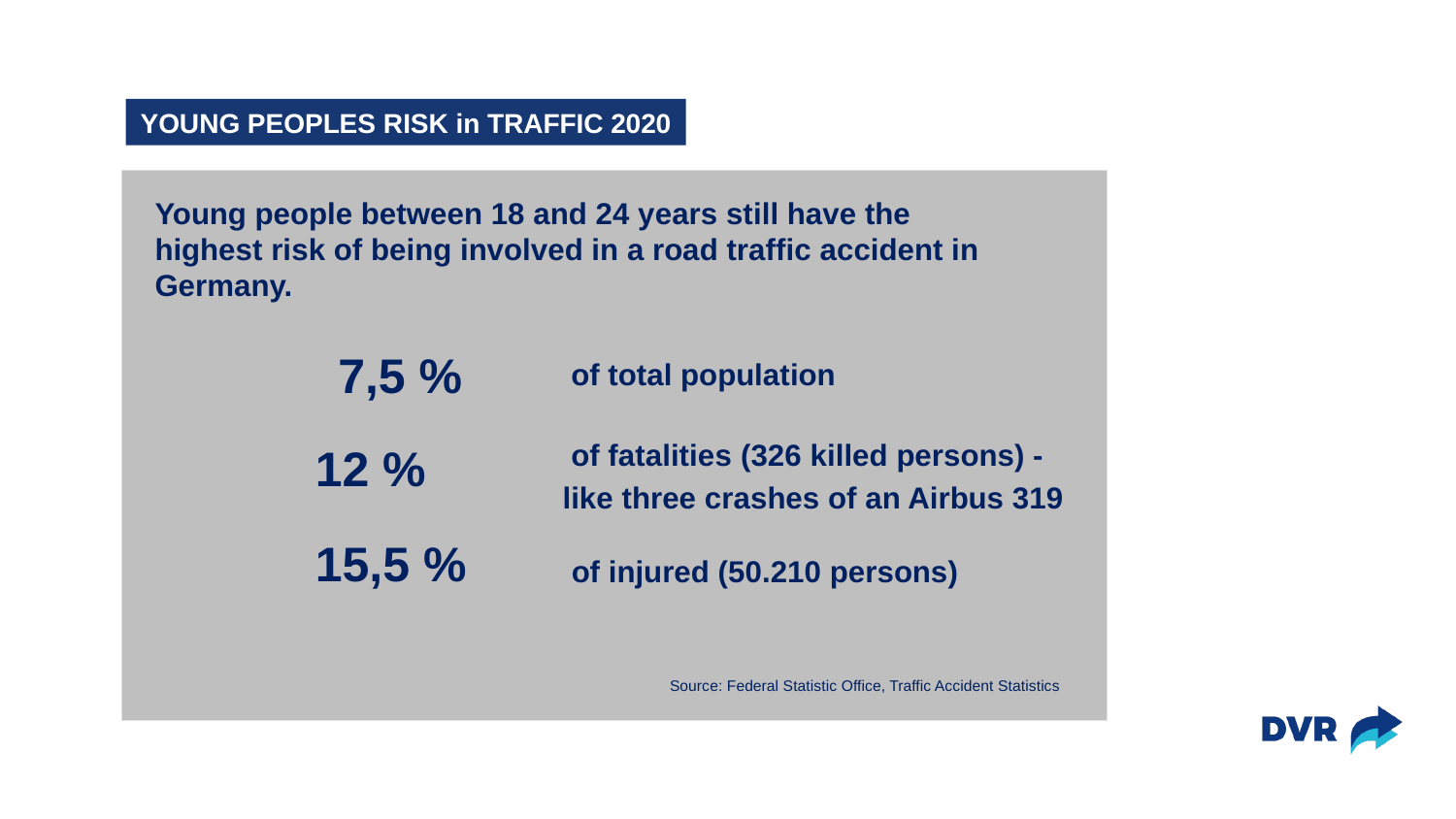

YOUNG PEOPLES RISK in TRAFFIC 2020

Young people between 18 and 24 years still have the highest risk of being involved in a road traffic accident in Germany.
7,5 %
 of total population
 of fatalities (326 killed persons) -
like three crashes of an Airbus 319
12 %
15,5 %
 of injured (50.210 persons)
Source: Federal Statistic Office, Traffic Accident Statistics